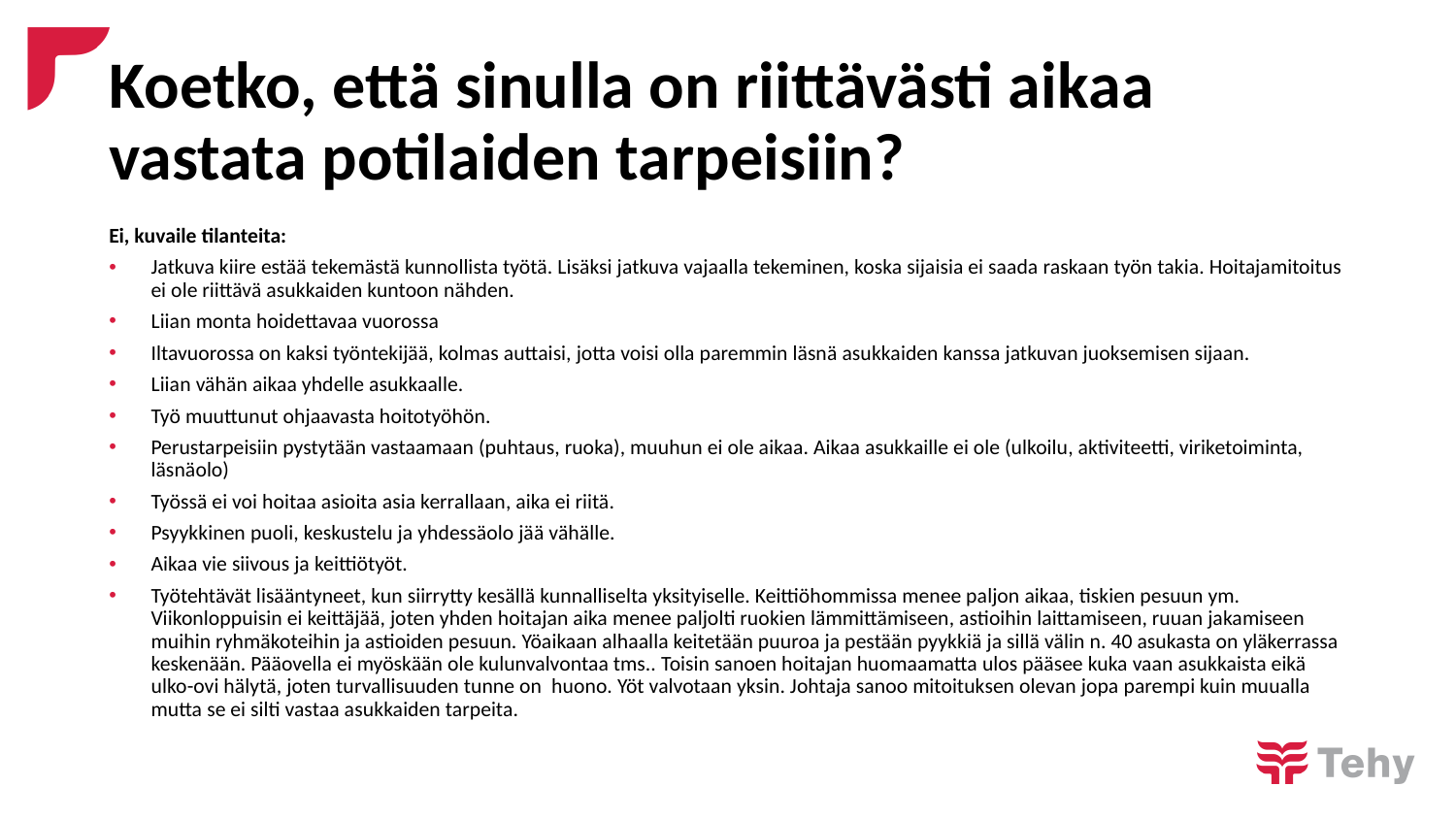

# Koetko, että sinulla on riittävästi aikaa vastata potilaiden tarpeisiin?
Ei, kuvaile tilanteita:
Jatkuva kiire estää tekemästä kunnollista työtä. Lisäksi jatkuva vajaalla tekeminen, koska sijaisia ei saada raskaan työn takia. Hoitajamitoitus ei ole riittävä asukkaiden kuntoon nähden.
Liian monta hoidettavaa vuorossa
Iltavuorossa on kaksi työntekijää, kolmas auttaisi, jotta voisi olla paremmin läsnä asukkaiden kanssa jatkuvan juoksemisen sijaan.
Liian vähän aikaa yhdelle asukkaalle.
Työ muuttunut ohjaavasta hoitotyöhön.
Perustarpeisiin pystytään vastaamaan (puhtaus, ruoka), muuhun ei ole aikaa. Aikaa asukkaille ei ole (ulkoilu, aktiviteetti, viriketoiminta, läsnäolo)
Työssä ei voi hoitaa asioita asia kerrallaan, aika ei riitä.
Psyykkinen puoli, keskustelu ja yhdessäolo jää vähälle.
Aikaa vie siivous ja keittiötyöt.
Työtehtävät lisääntyneet, kun siirrytty kesällä kunnalliselta yksityiselle. Keittiöhommissa menee paljon aikaa, tiskien pesuun ym. Viikonloppuisin ei keittäjää, joten yhden hoitajan aika menee paljolti ruokien lämmittämiseen, astioihin laittamiseen, ruuan jakamiseen muihin ryhmäkoteihin ja astioiden pesuun. Yöaikaan alhaalla keitetään puuroa ja pestään pyykkiä ja sillä välin n. 40 asukasta on yläkerrassa keskenään. Pääovella ei myöskään ole kulunvalvontaa tms.. Toisin sanoen hoitajan huomaamatta ulos pääsee kuka vaan asukkaista eikä ulko-ovi hälytä, joten turvallisuuden tunne on  huono. Yöt valvotaan yksin. Johtaja sanoo mitoituksen olevan jopa parempi kuin muualla mutta se ei silti vastaa asukkaiden tarpeita.